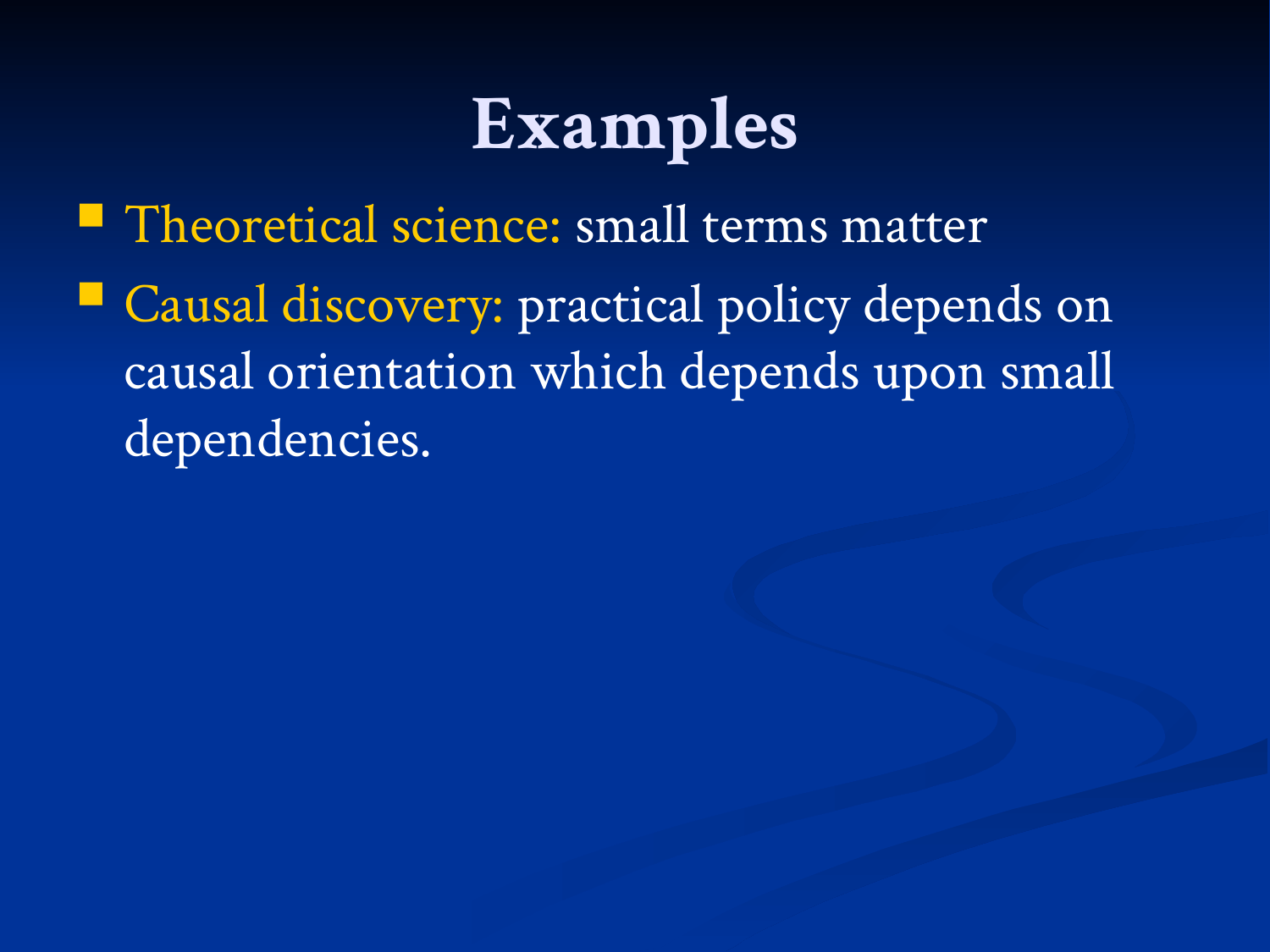

# Examples
Theoretical science: small terms matter
Causal discovery: practical policy depends on causal orientation which depends upon small dependencies.